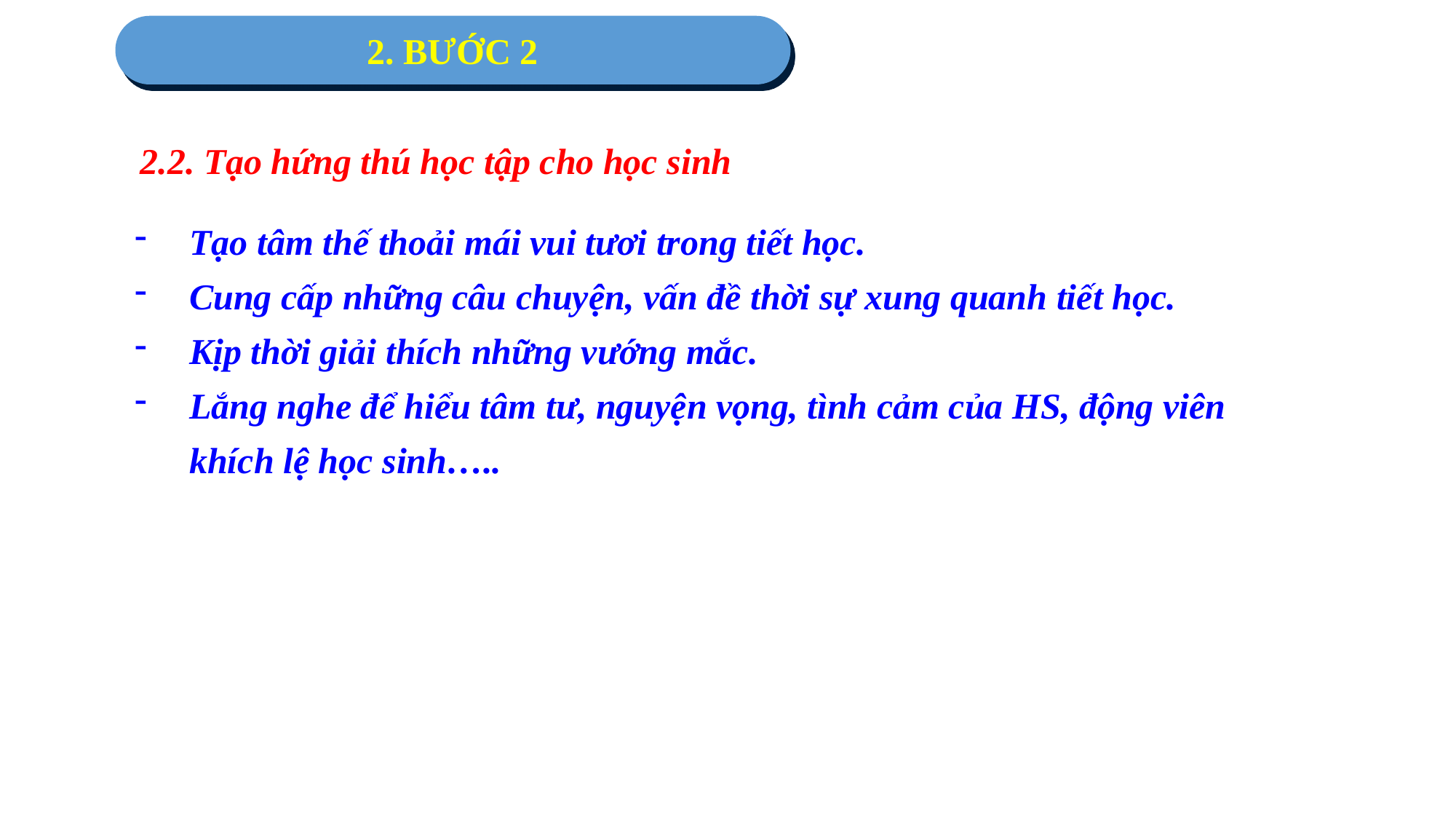

2. BƯỚC 2

2.2. Tạo hứng thú học tập cho học sinh
Tạo tâm thế thoải mái vui tươi trong tiết học.
Cung cấp những câu chuyện, vấn đề thời sự xung quanh tiết học.
Kịp thời giải thích những vướng mắc.
Lắng nghe để hiểu tâm tư, nguyện vọng, tình cảm của HS, động viên khích lệ học sinh…..